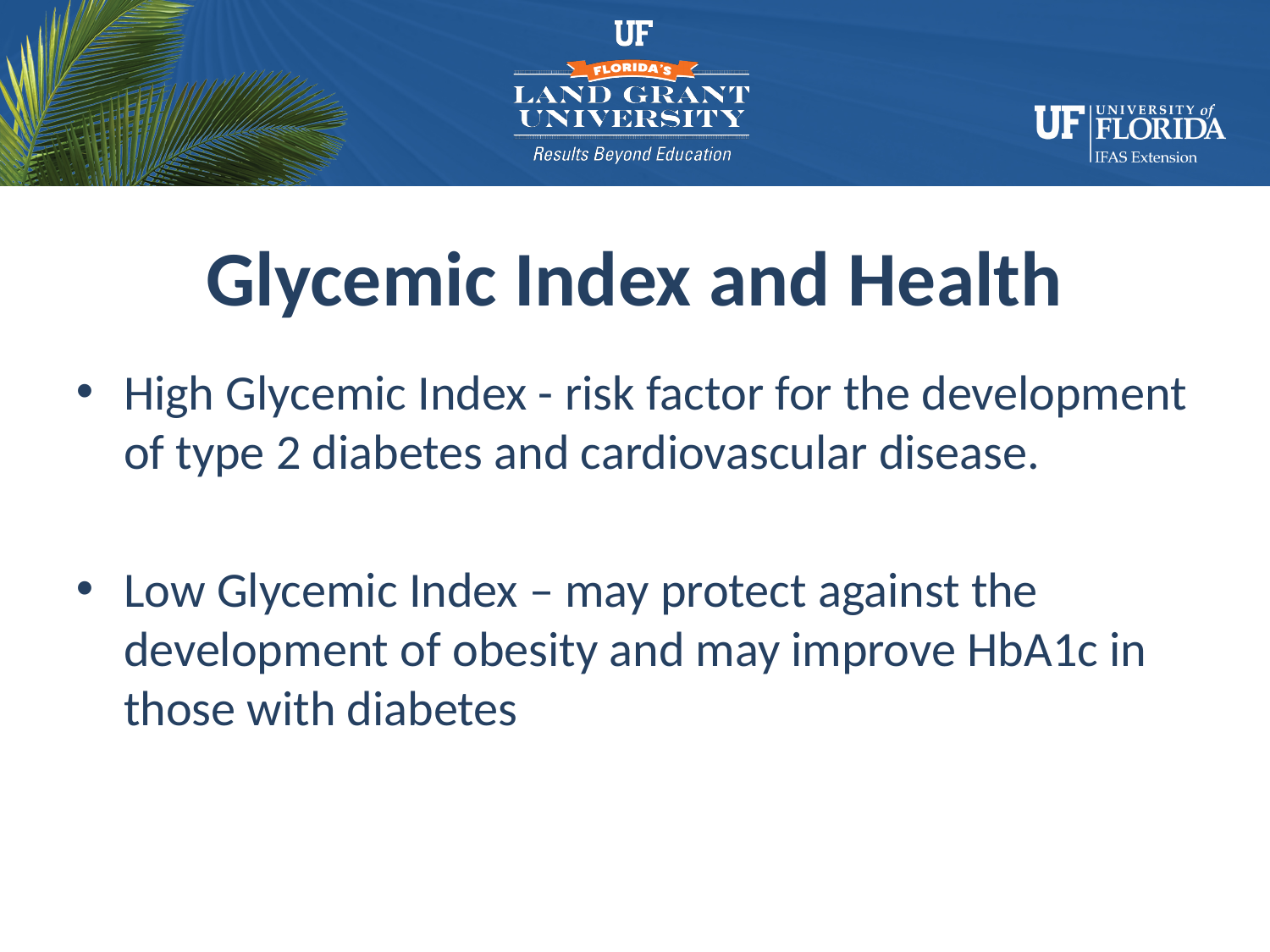

# Glycemic Index and Health
High Glycemic Index - risk factor for the development of type 2 diabetes and cardiovascular disease.

Low Glycemic Index – may protect against the development of obesity and may improve HbA1c in those with diabetes